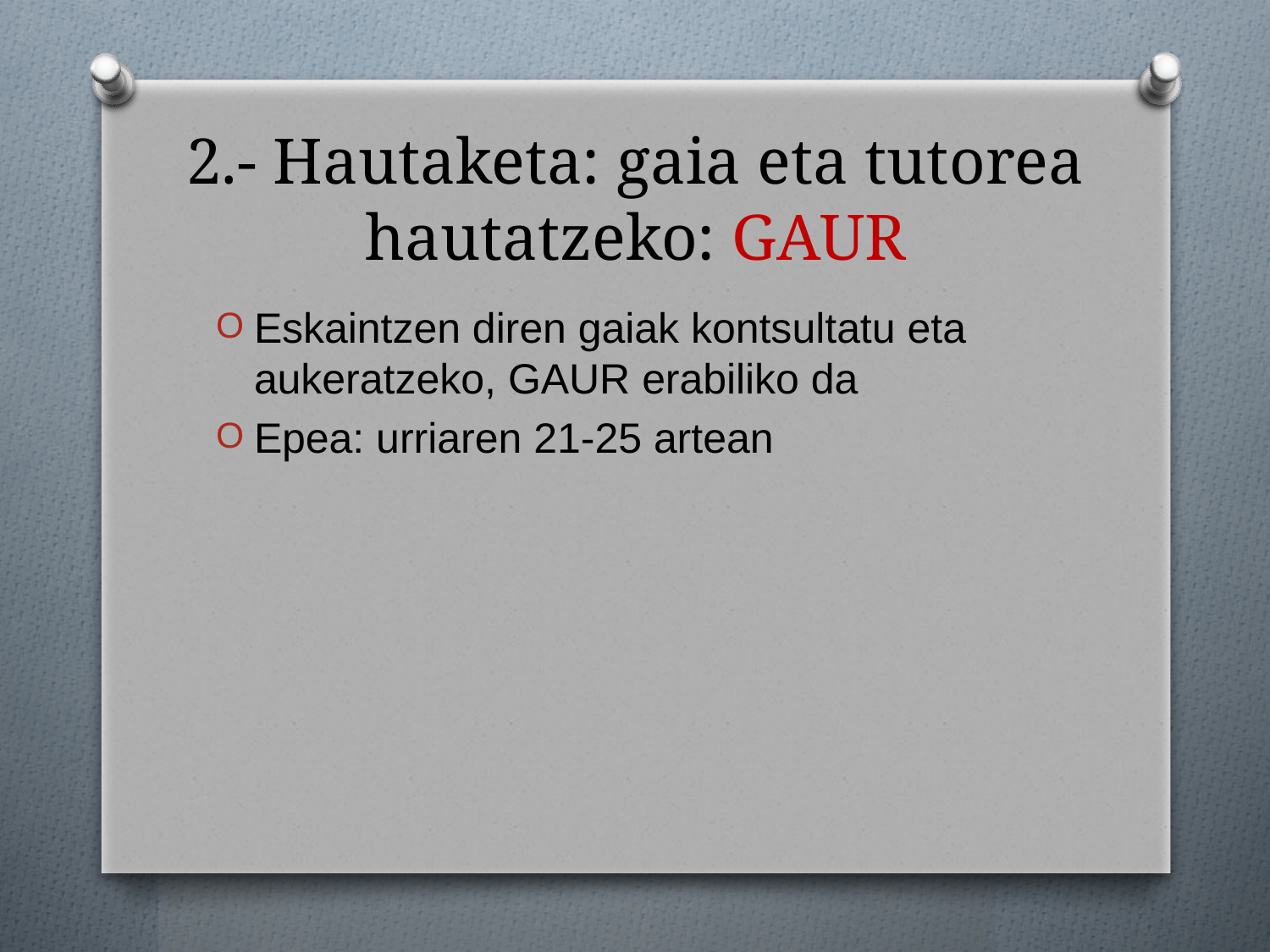

# 2.- Hautaketa: gaia eta tutorea hautatzeko: GAUR
Eskaintzen diren gaiak kontsultatu eta aukeratzeko, GAUR erabiliko da
Epea: urriaren 21-25 artean